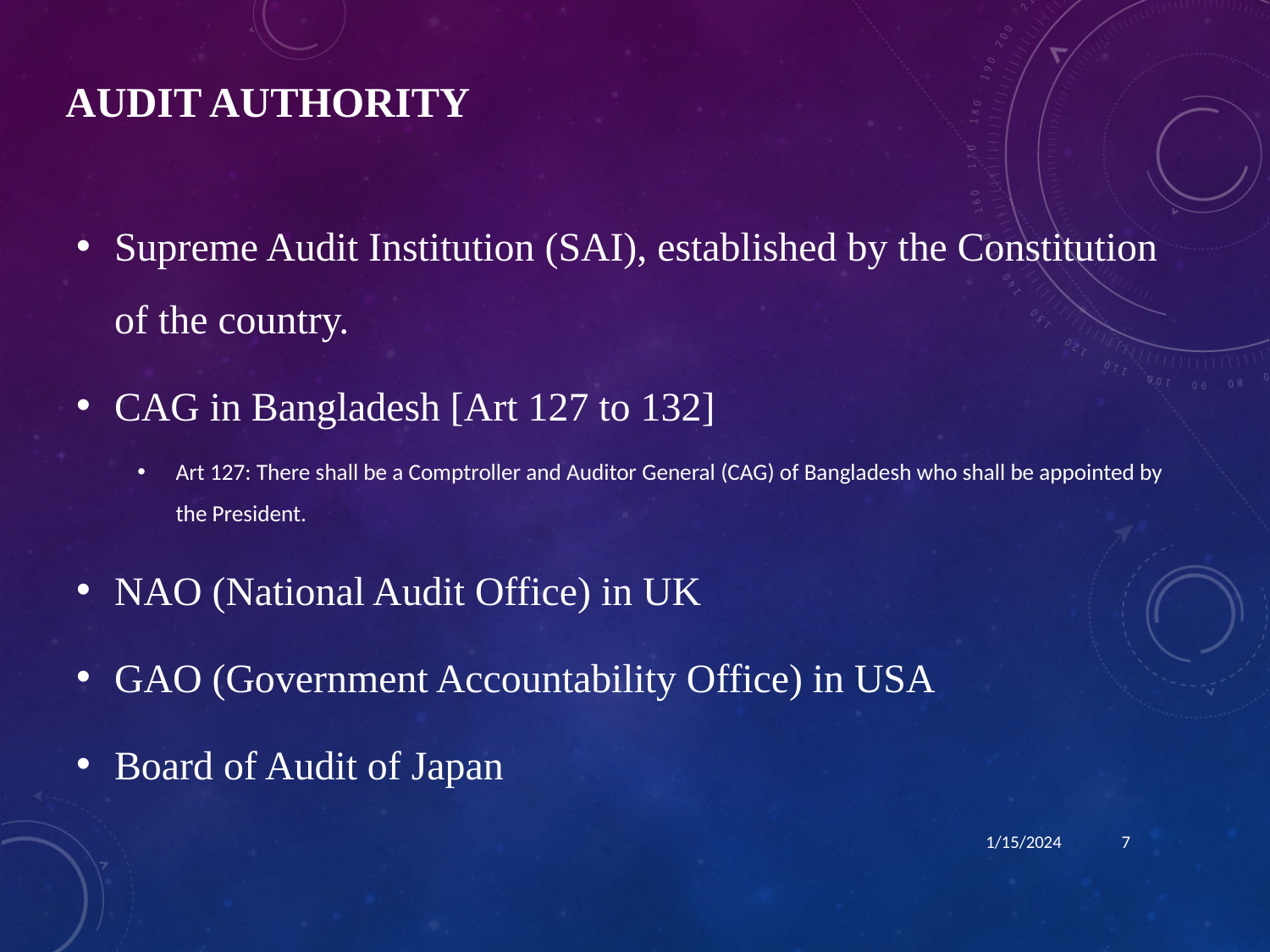

# Audit Authority
Supreme Audit Institution (SAI), established by the Constitution of the country.
CAG in Bangladesh [Art 127 to 132]
Art 127: There shall be a Comptroller and Auditor General (CAG) of Bangladesh who shall be appointed by the President.
NAO (National Audit Office) in UK
GAO (Government Accountability Office) in USA
Board of Audit of Japan

1/15/2024
7